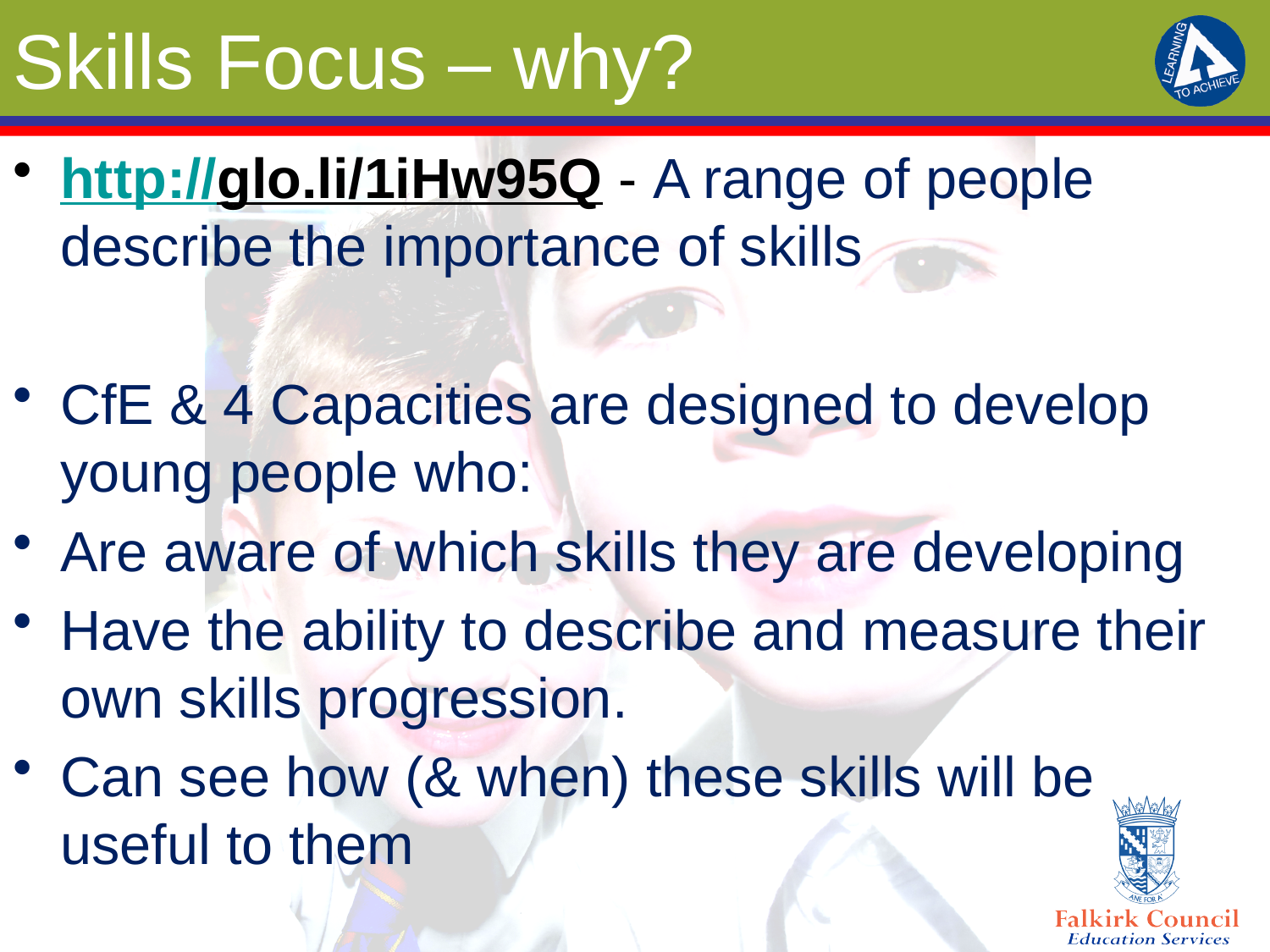

# Skills Focus – why?
http://glo.li/1iHw95Q - A range of people describe the importance of skills

CfE & 4 Capacities are designed to develop young people who:
Are aware of which skills they are developing
Have the ability to describe and measure their own skills progression.
Can see how (& when) these skills will be useful to them